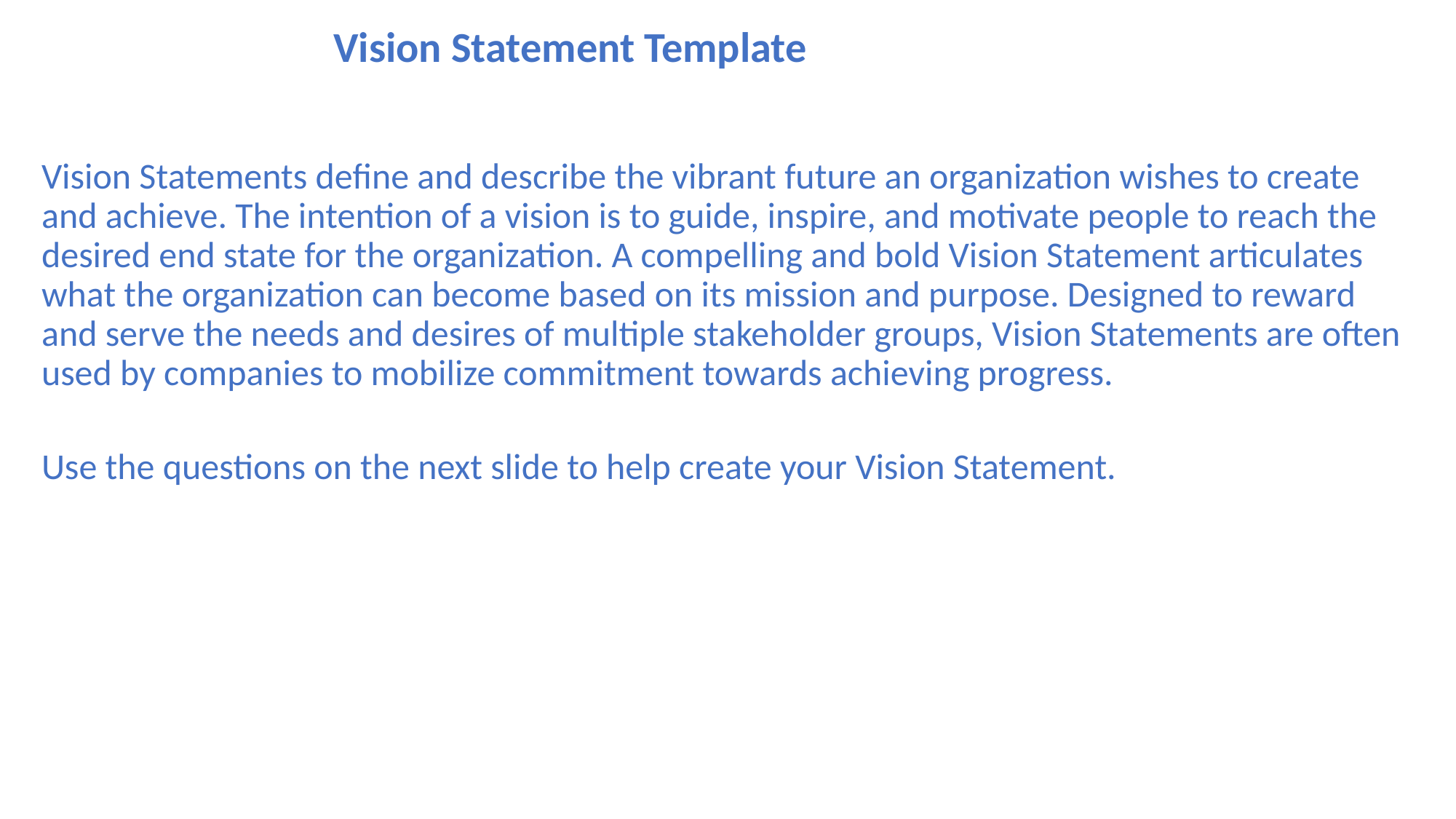

# Vision Statement Template
Vision Statements define and describe the vibrant future an organization wishes to create and achieve. The intention of a vision is to guide, inspire, and motivate people to reach the desired end state for the organization. A compelling and bold Vision Statement articulates what the organization can become based on its mission and purpose. Designed to reward and serve the needs and desires of multiple stakeholder groups, Vision Statements are often used by companies to mobilize commitment towards achieving progress.
Use the questions on the next slide to help create your Vision Statement.